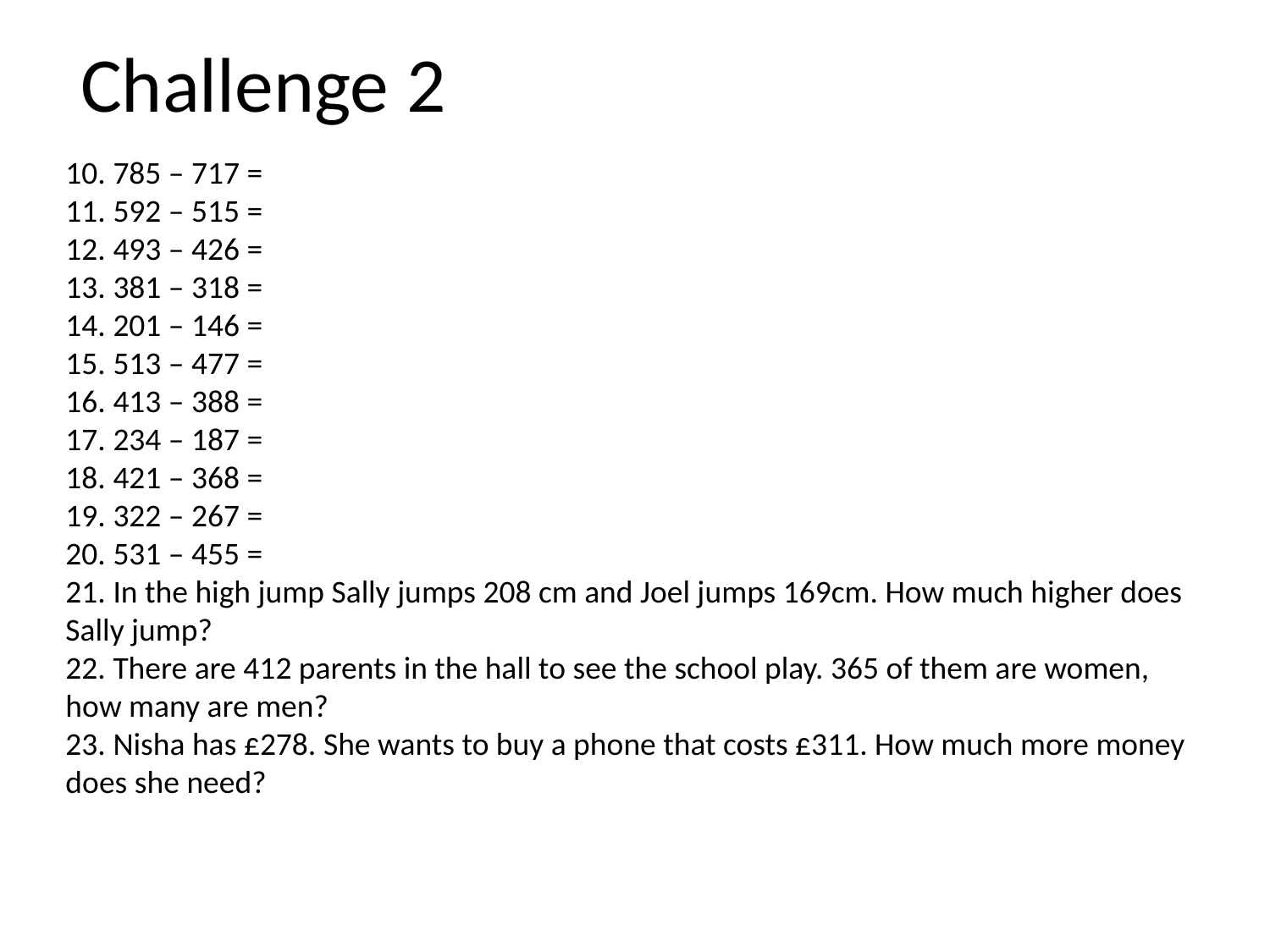

# Challenge 2
10. 785 – 717 =
11. 592 – 515 =
12. 493 – 426 =
13. 381 – 318 =
14. 201 – 146 =
15. 513 – 477 =
16. 413 – 388 =
17. 234 – 187 =
18. 421 – 368 =
19. 322 – 267 =
20. 531 – 455 =
21. In the high jump Sally jumps 208 cm and Joel jumps 169cm. How much higher does Sally jump?
22. There are 412 parents in the hall to see the school play. 365 of them are women, how many are men?
23. Nisha has £278. She wants to buy a phone that costs £311. How much more money does she need?